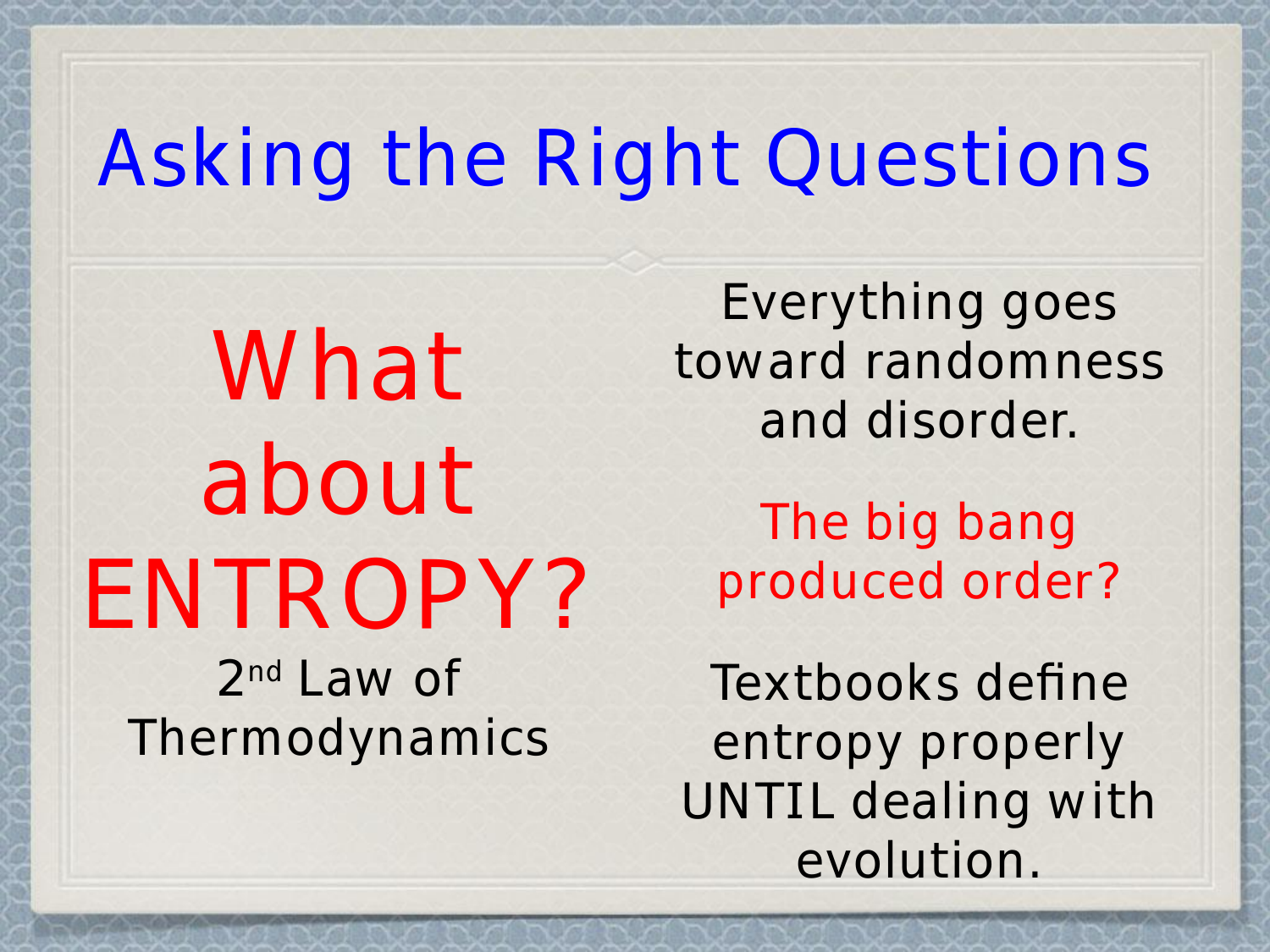

# Asking the Right Questions
What about ENTROPY?
2nd Law of Thermodynamics
Everything goes toward randomness and disorder.

The big bang produced order?

Textbooks define entropy properly UNTIL dealing with evolution.